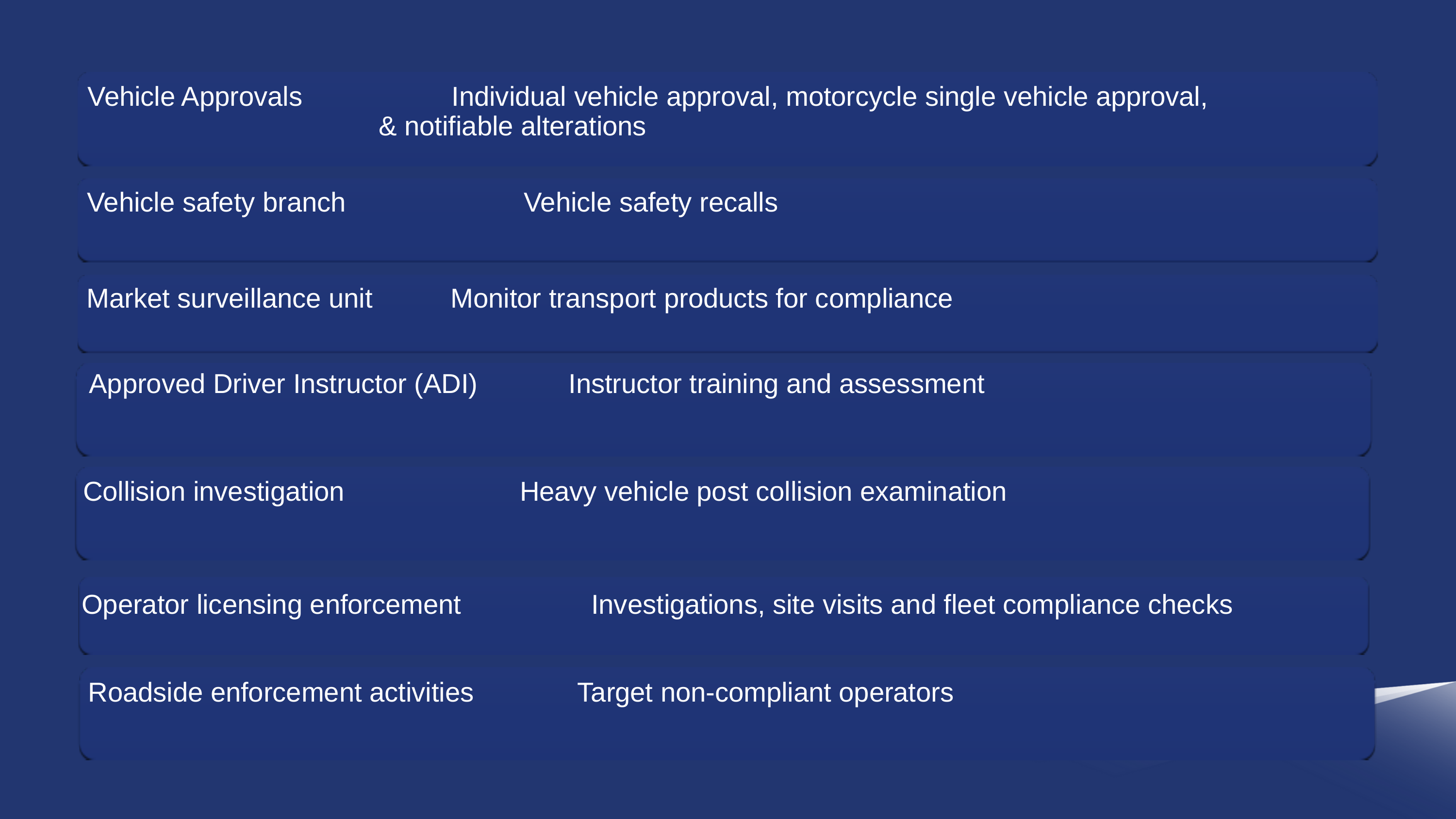

Vehicle Approvals			Individual vehicle approval, motorcycle single vehicle approval,						& notifiable alterations

Vehicle safety branch			Vehicle safety recalls

Market surveillance unit		Monitor transport products for compliance

Approved Driver Instructor (ADI)            Instructor training and assessment

Collision investigation			Heavy vehicle post collision examination

Operator licensing enforcement		Investigations, site visits and fleet compliance checks

Roadside enforcement activities	       Target non-compliant operators